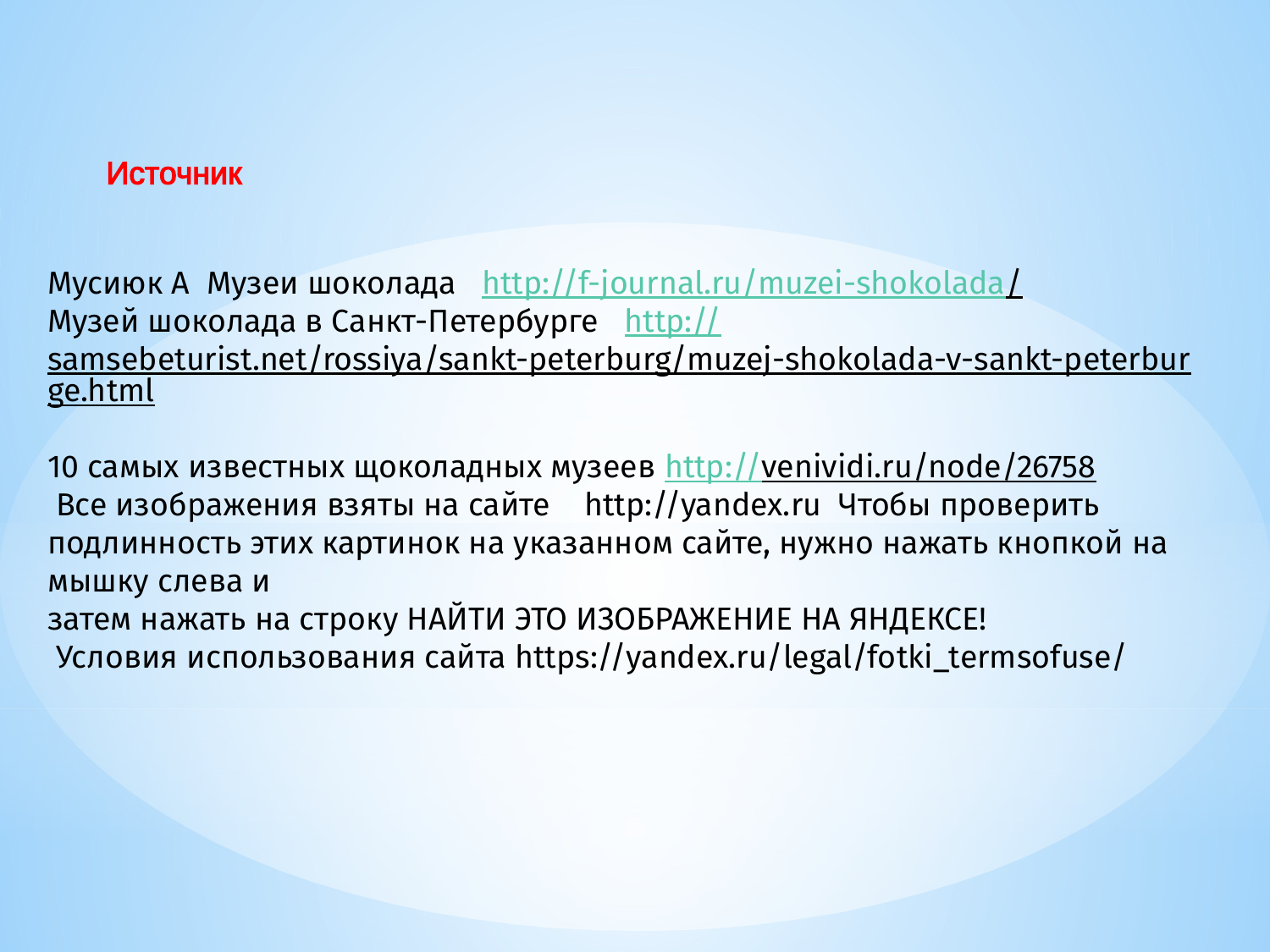

Источник
Мусиюк А  Музеи шоколада   http://f-journal.ru/muzei-shokolada/
Музей шоколада в Санкт-Петербурге   http://samsebeturist.net/rossiya/sankt-peterburg/muzej-shokolada-v-sankt-peterburge.html
10 самых известных щоколадных музеев http://venividi.ru/node/26758
 Все изображения взяты на сайте    http://yandex.ru  Чтобы проверить подлинность этих картинок на указанном сайте, нужно нажать кнопкой на мышку слева и
затем нажать на строку НАЙТИ ЭТО ИЗОБРАЖЕНИЕ НА ЯНДЕКСЕ!
 Условия использования сайта https://yandex.ru/legal/fotki_termsofuse/